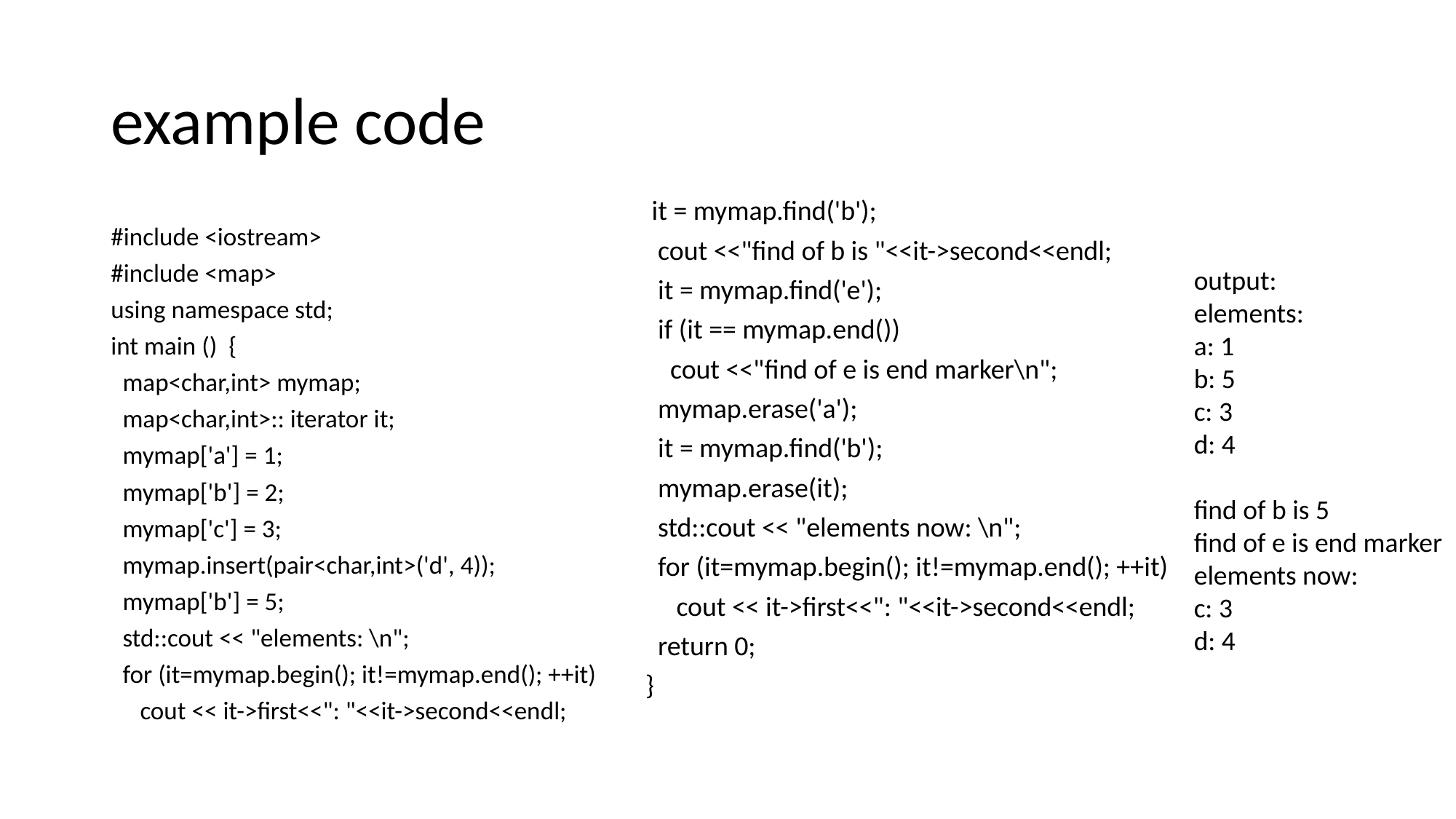

# example code
 it = mymap.find('b');
  cout <<"find of b is "<<it->second<<endl;
  it = mymap.find('e');
  if (it == mymap.end())
    cout <<"find of e is end marker\n";
  mymap.erase('a');
  it = mymap.find('b');
  mymap.erase(it);
  std::cout << "elements now: \n";
  for (it=mymap.begin(); it!=mymap.end(); ++it)
     cout << it->first<<": "<<it->second<<endl;
  return 0;
}

#include <iostream>
#include <map>
using namespace std;
int main ()  {
  map<char,int> mymap;
  map<char,int>:: iterator it;
  mymap['a'] = 1;
  mymap['b'] = 2;
  mymap['c'] = 3;
  mymap.insert(pair<char,int>('d', 4));
  mymap['b'] = 5;
  std::cout << "elements: \n";
  for (it=mymap.begin(); it!=mymap.end(); ++it)
     cout << it->first<<": "<<it->second<<endl;

output:
elements:
a: 1
b: 5
c: 3
d: 4

find of b is 5
find of e is end marker
elements now:
c: 3
d: 4